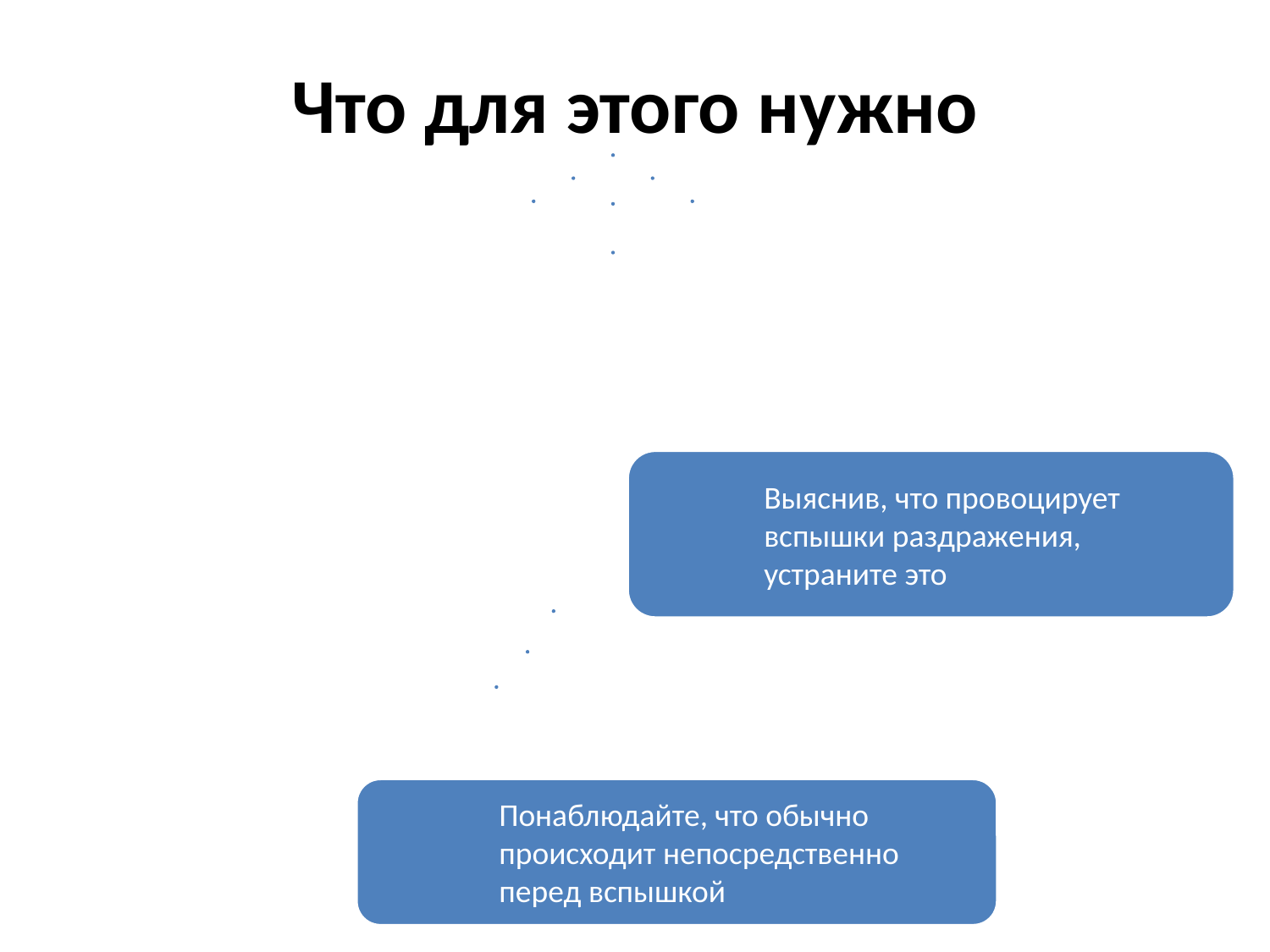

# Что для этого нужно
Понаблюдайте, что обычно происходит непосредственно перед вспышкой
Выяснив, что провоцирует вспышки раздражения, устраните это